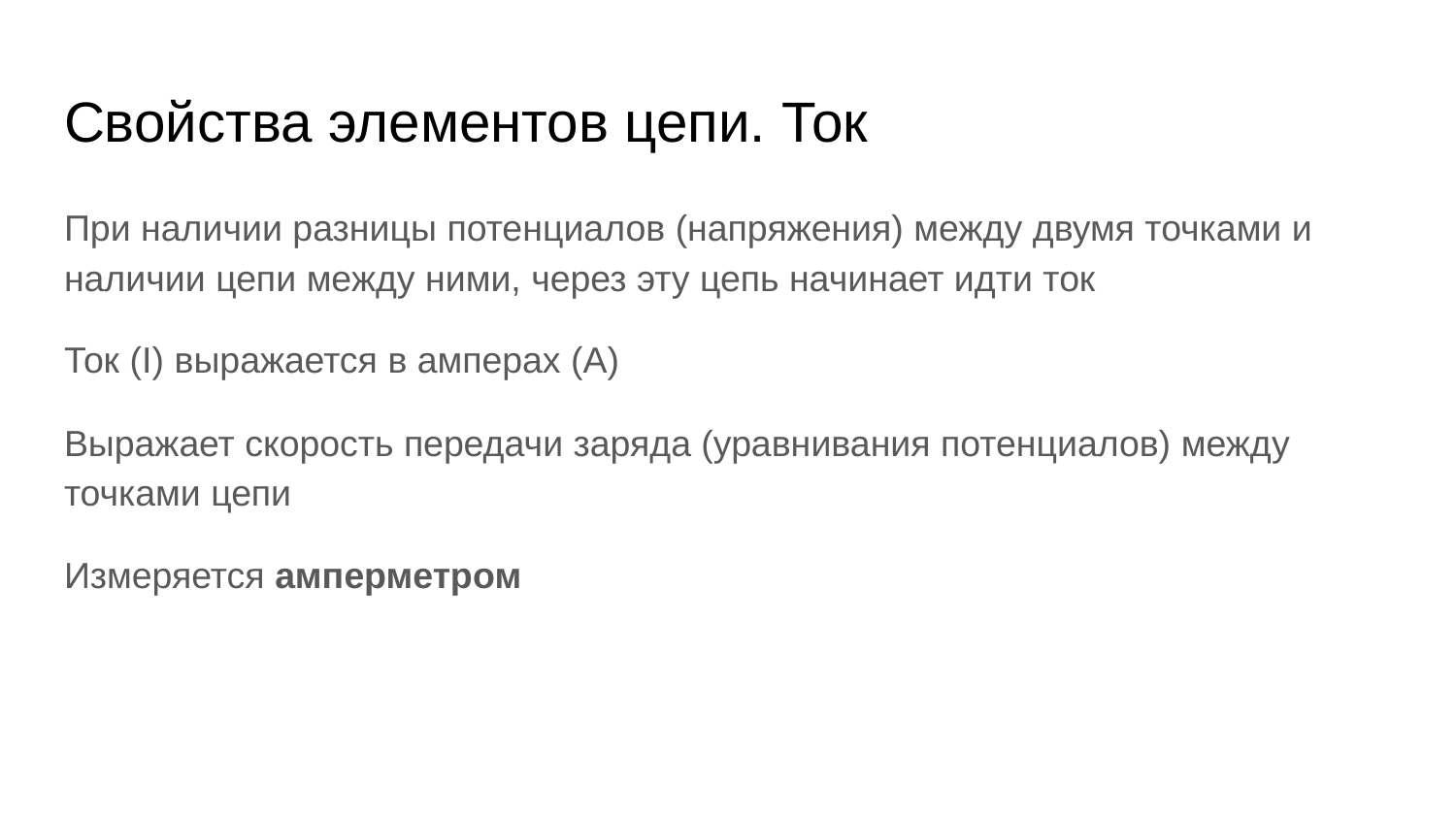

# Свойства элементов цепи. Ток
При наличии разницы потенциалов (напряжения) между двумя точками и наличии цепи между ними, через эту цепь начинает идти ток
Ток (I) выражается в амперах (А)
Выражает скорость передачи заряда (уравнивания потенциалов) между точками цепи
Измеряется амперметром